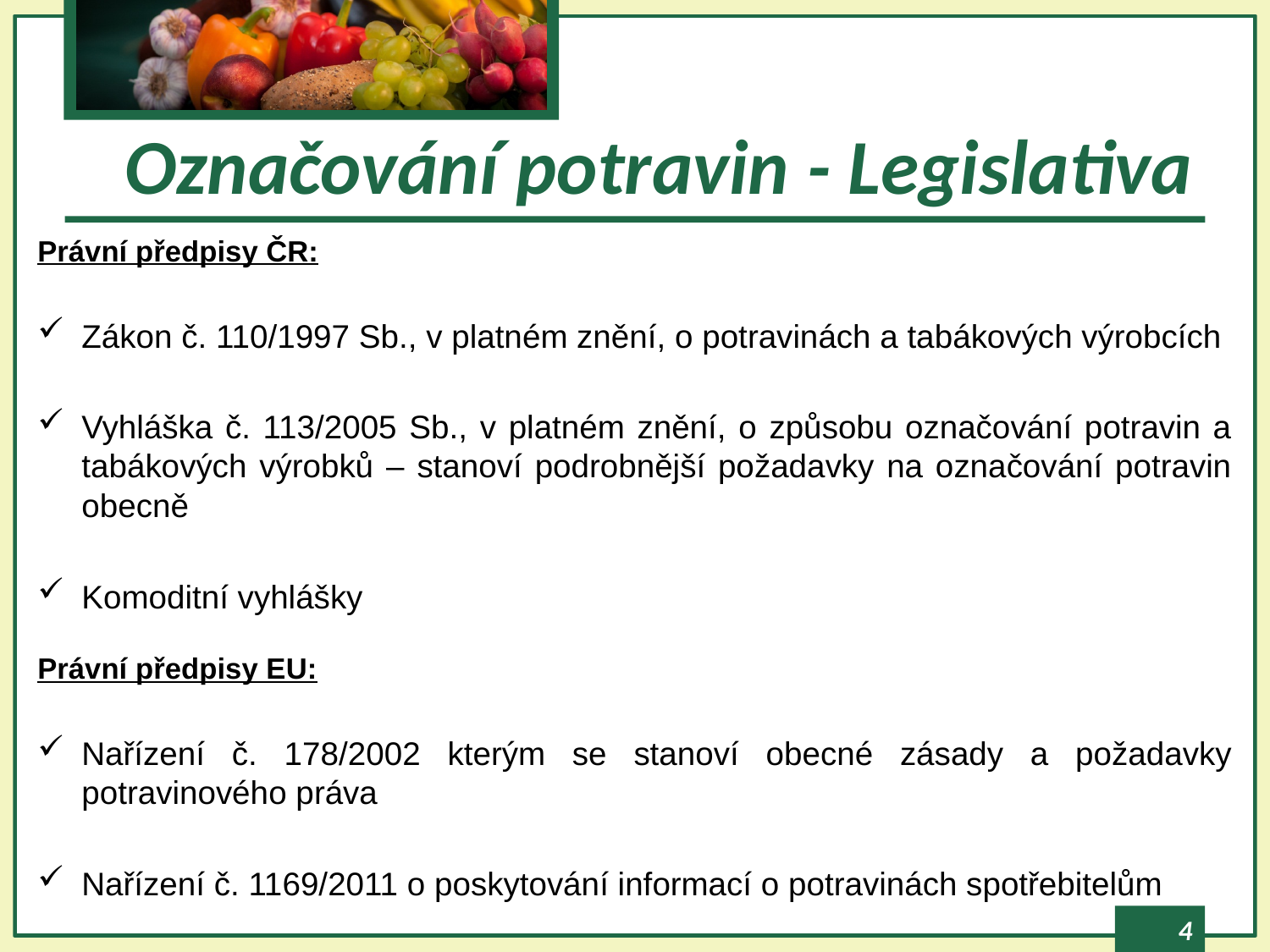

# Označování potravin - Legislativa
Právní předpisy ČR:

Zákon č. 110/1997 Sb., v platném znění, o potravinách a tabákových výrobcích

Vyhláška č. 113/2005 Sb., v platném znění, o způsobu označování potravin a tabákových výrobků – stanoví podrobnější požadavky na označování potravin obecně

Komoditní vyhlášky

Právní předpisy EU:

Nařízení č. 178/2002 kterým se stanoví obecné zásady a požadavky potravinového práva

Nařízení č. 1169/2011 o poskytování informací o potravinách spotřebitelům